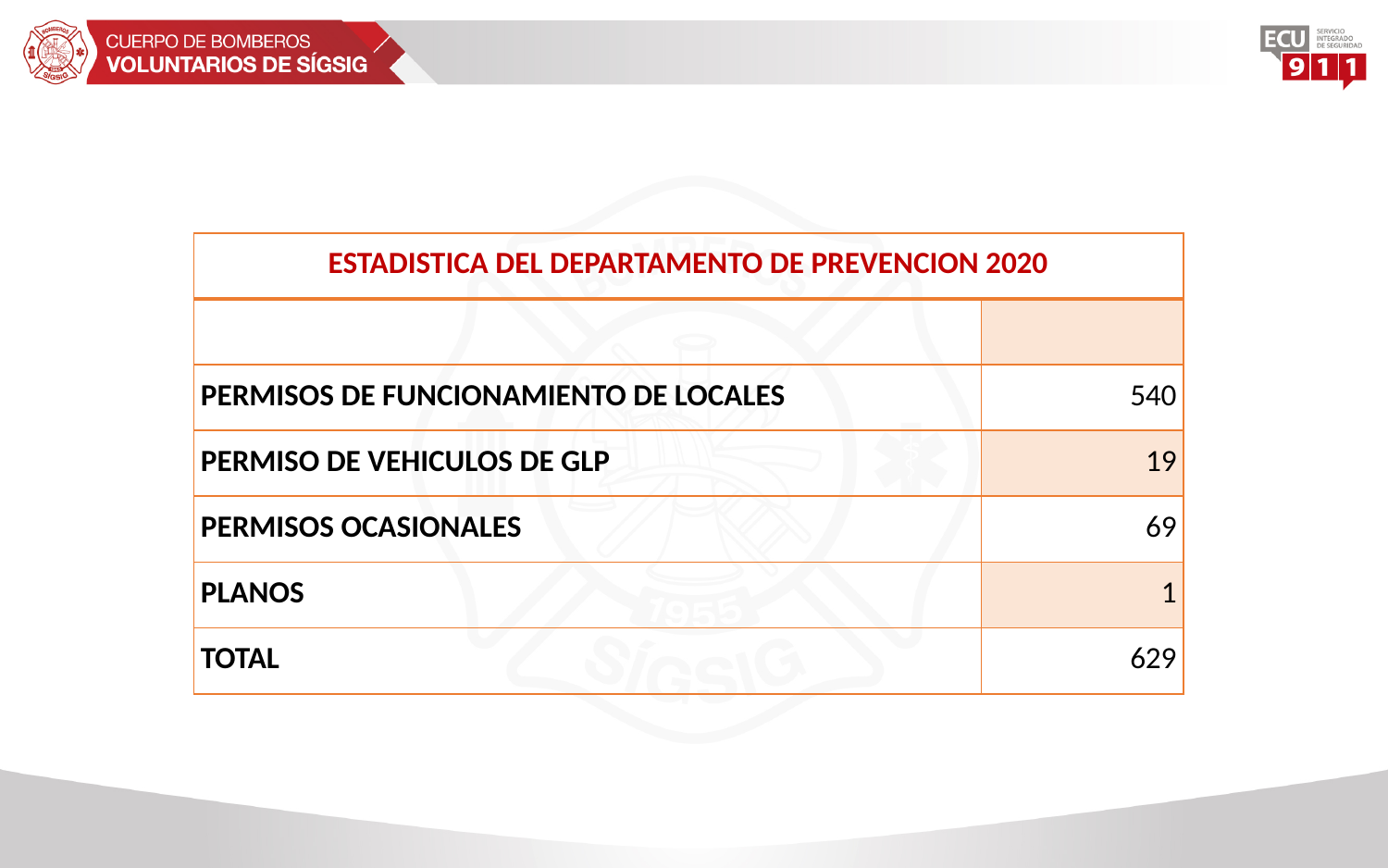

| ESTADISTICA DEL DEPARTAMENTO DE PREVENCION 2020 |  |
| --- | --- |
|  |  |
| PERMISOS DE FUNCIONAMIENTO DE LOCALES | 540 |
| PERMISO DE VEHICULOS DE GLP | 19 |
| PERMISOS OCASIONALES | 69 |
| PLANOS | 1 |
| TOTAL | 629 |